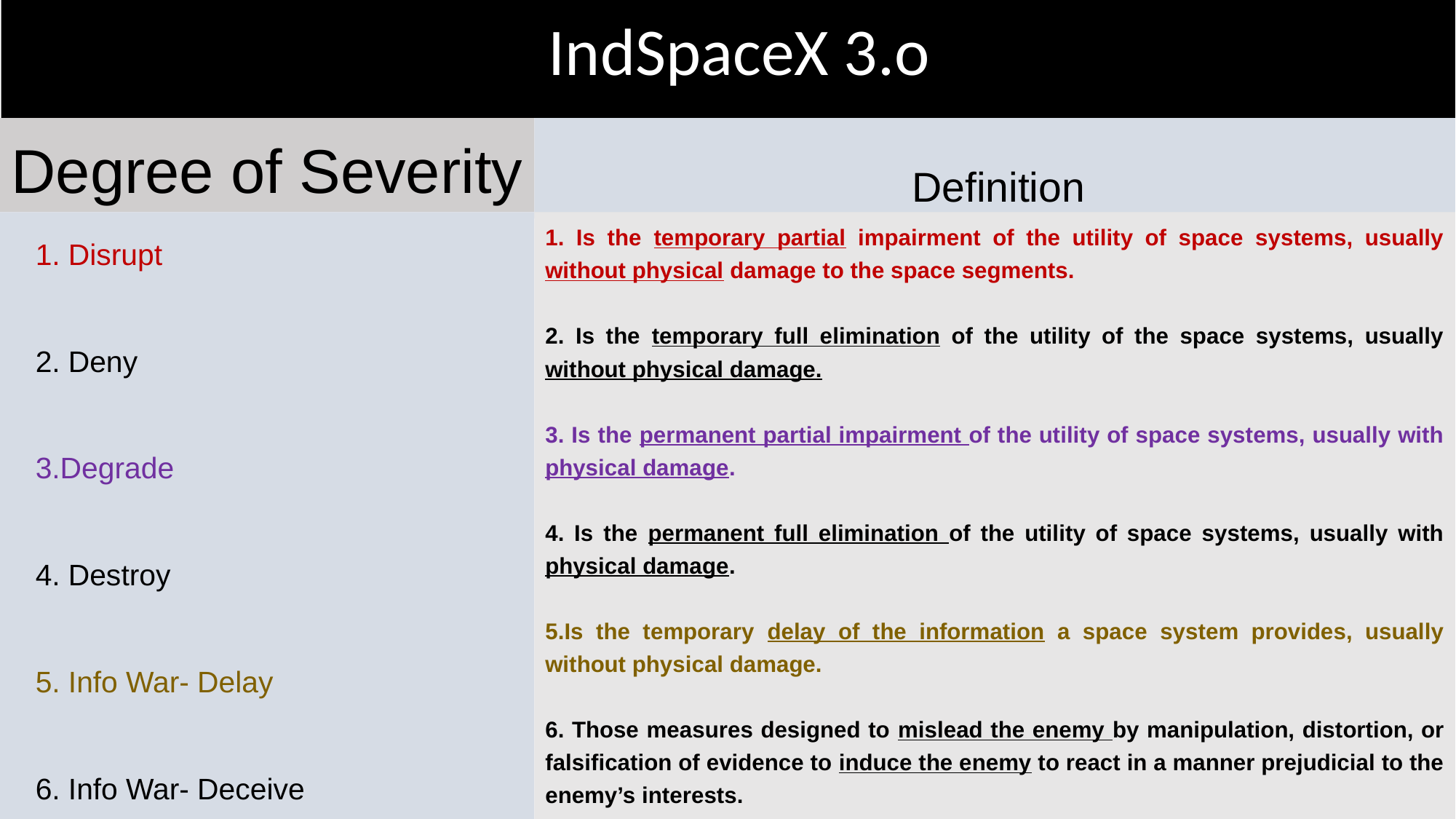

# IndSpaceX 3.o
Degree of Severity

Definition

   1. Disrupt

   2. Deny

   3.Degrade

   4. Destroy

   5. Info War- Delay

   6. Info War- Deceive

1. Is the temporary partial impairment of the utility of space systems, usually without physical damage to the space segments.

2. Is the temporary full elimination of the utility of the space systems, usually without physical damage.

3. Is the permanent partial impairment of the utility of space systems, usually with physical damage.

4. Is the permanent full elimination of the utility of space systems, usually with physical damage.

5.Is the temporary delay of the information a space system provides, usually without physical damage.

6. Those measures designed to mislead the enemy by manipulation, distortion, or falsification of evidence to induce the enemy to react in a manner prejudicial to the enemy’s interests.